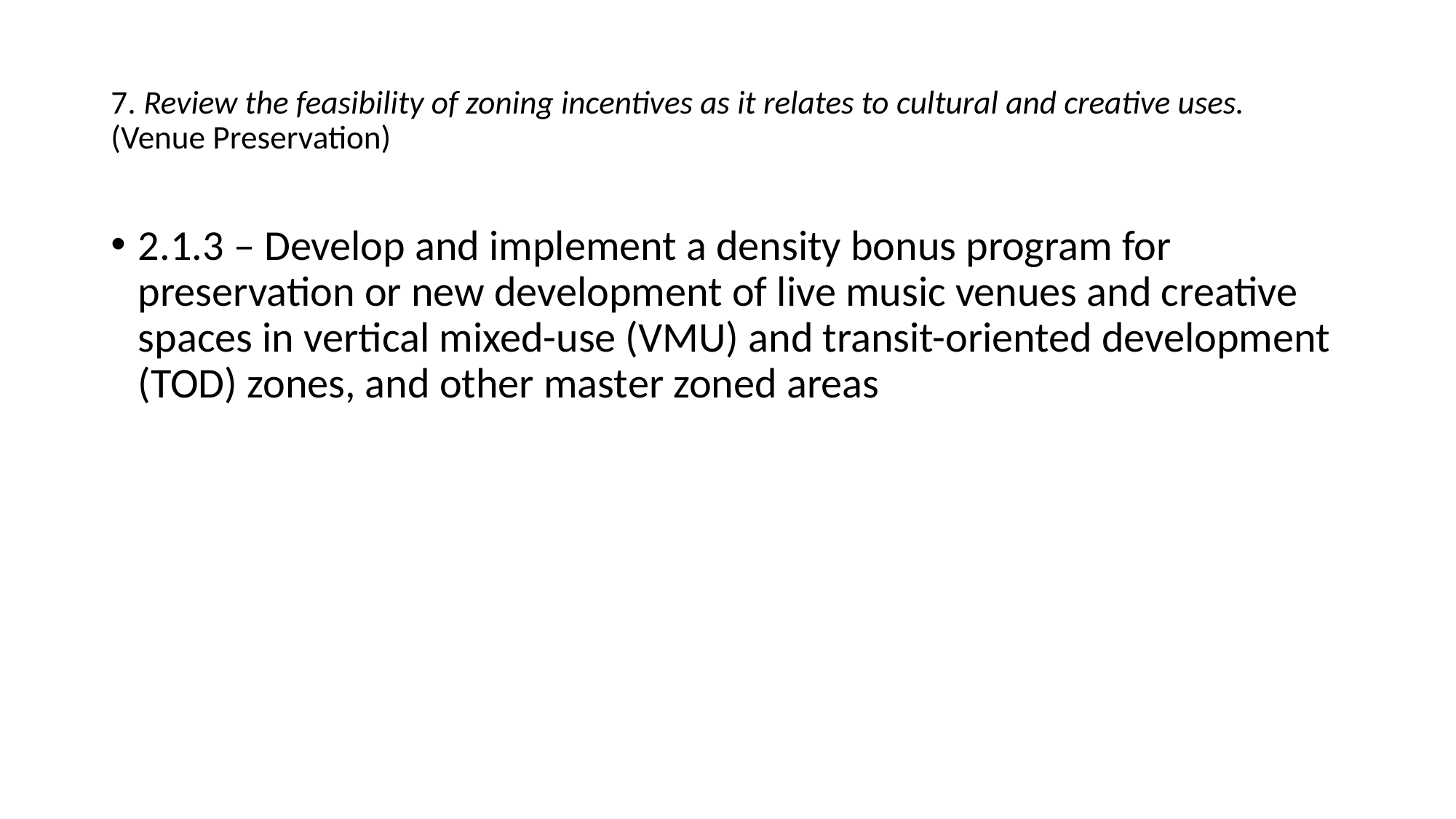

# 7. Review the feasibility of zoning incentives as it relates to cultural and creative uses. (Venue Preservation)
2.1.3 – Develop and implement a density bonus program for preservation or new development of live music venues and creative spaces in vertical mixed-use (VMU) and transit-oriented development (TOD) zones, and other master zoned areas